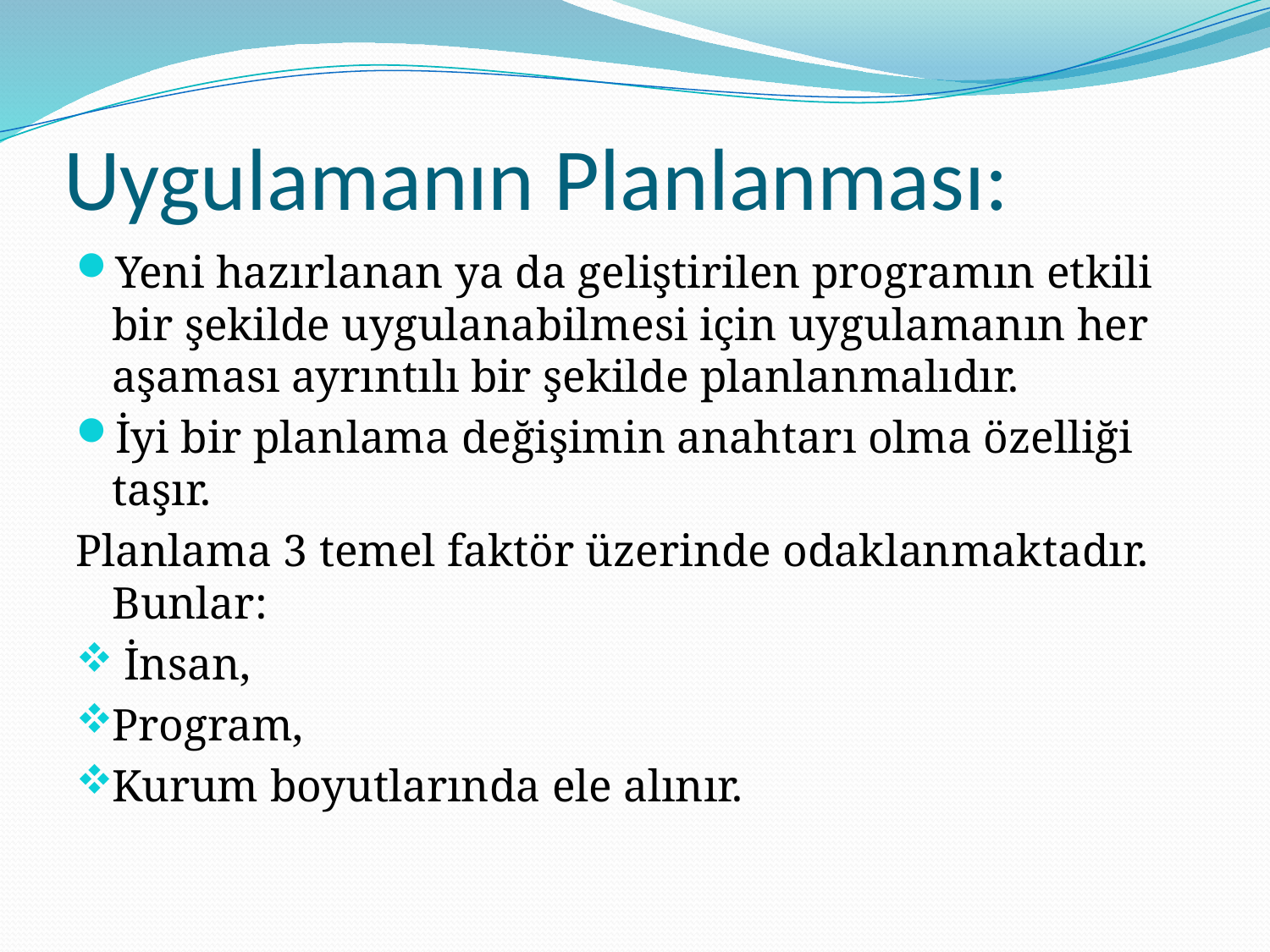

# Uygulamanın Planlanması:
Yeni hazırlanan ya da geliştirilen programın etkili bir şekilde uygulanabilmesi için uygulamanın her aşaması ayrıntılı bir şekilde planlanmalıdır.
İyi bir planlama değişimin anahtarı olma özelliği taşır.
Planlama 3 temel faktör üzerinde odaklanmaktadır. Bunlar:
 İnsan,
Program,
Kurum boyutlarında ele alınır.